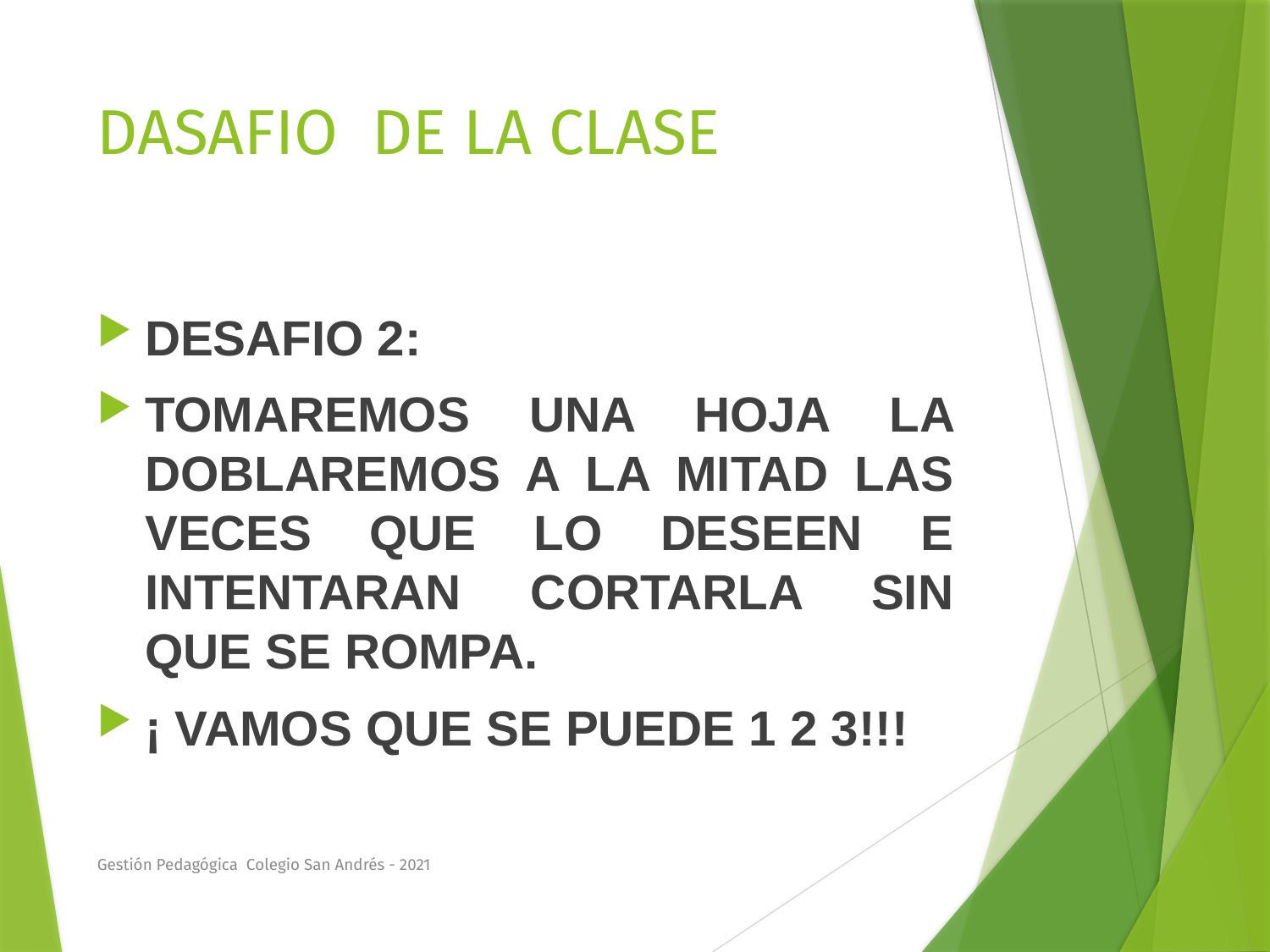

# DASAFIO  DE LA CLASE
DESAFIO 2:
TOMAREMOS UNA HOJA LA DOBLAREMOS A LA MITAD LAS VECES QUE LO DESEEN E INTENTARAN CORTARLA SIN QUE SE ROMPA.
¡ VAMOS QUE SE PUEDE 1 2 3!!!
Gestión Pedagógica  Colegio San Andrés - 2021